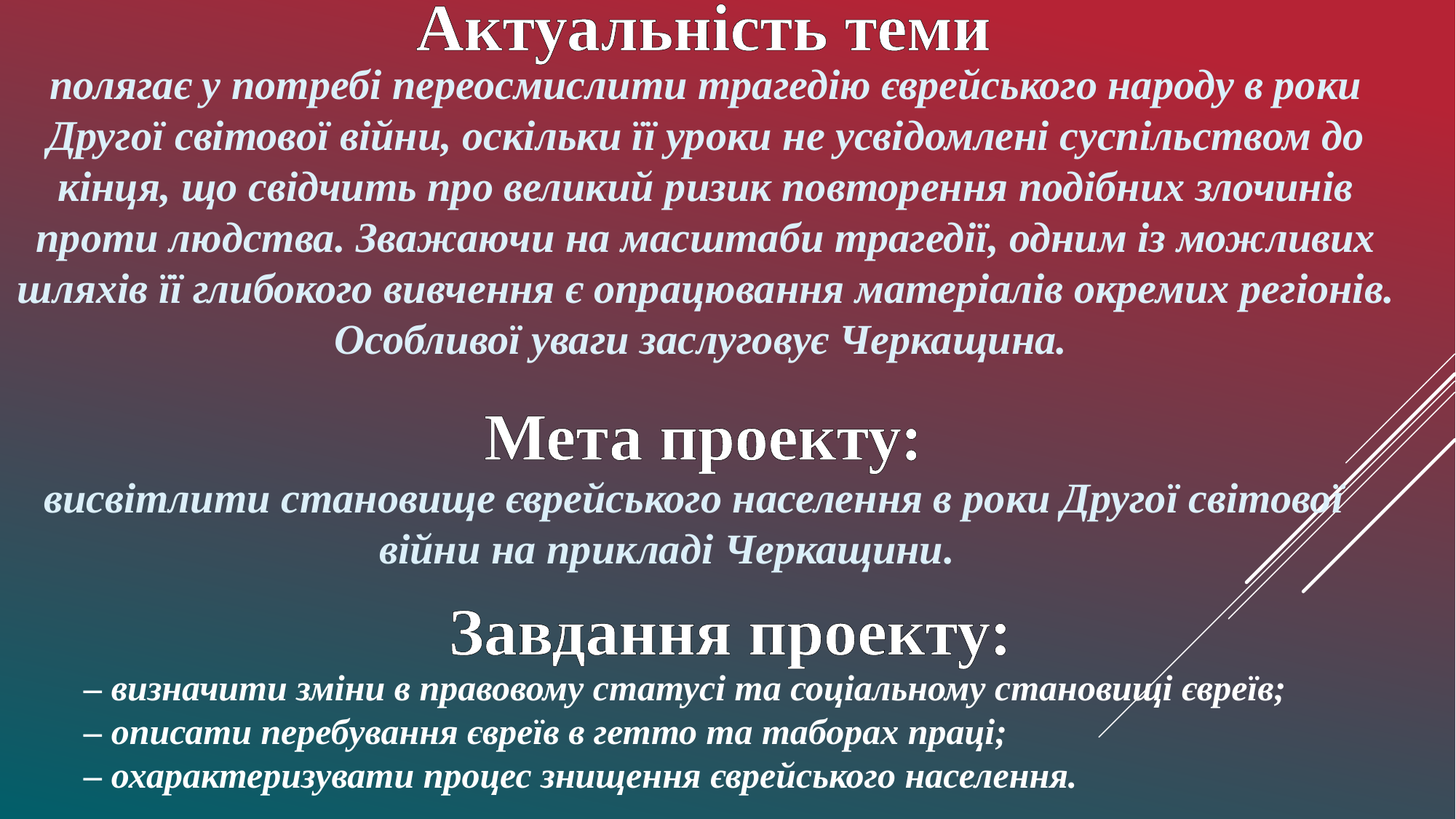

Актуальність теми
полягає у потребі переосмислити трагедію єврейського народу в роки Другої світової війни, оскільки її уроки не усвідомлені суспільством до кінця, що свідчить про великий ризик повторення подібних злочинів проти людства. Зважаючи на масштаби трагедії, одним із можливих шляхів її глибокого вивчення є опрацювання матеріалів окремих регіонів. Особливої уваги заслуговує Черкащина.
Мета проекту:
висвітлити становище єврейського населення в роки Другої світової війни на прикладі Черкащини.
Завдання проекту:
– визначити зміни в правовому статусі та соціальному становищі євреїв;
– описати перебування євреїв в гетто та таборах праці;
– охарактеризувати процес знищення єврейського населення.